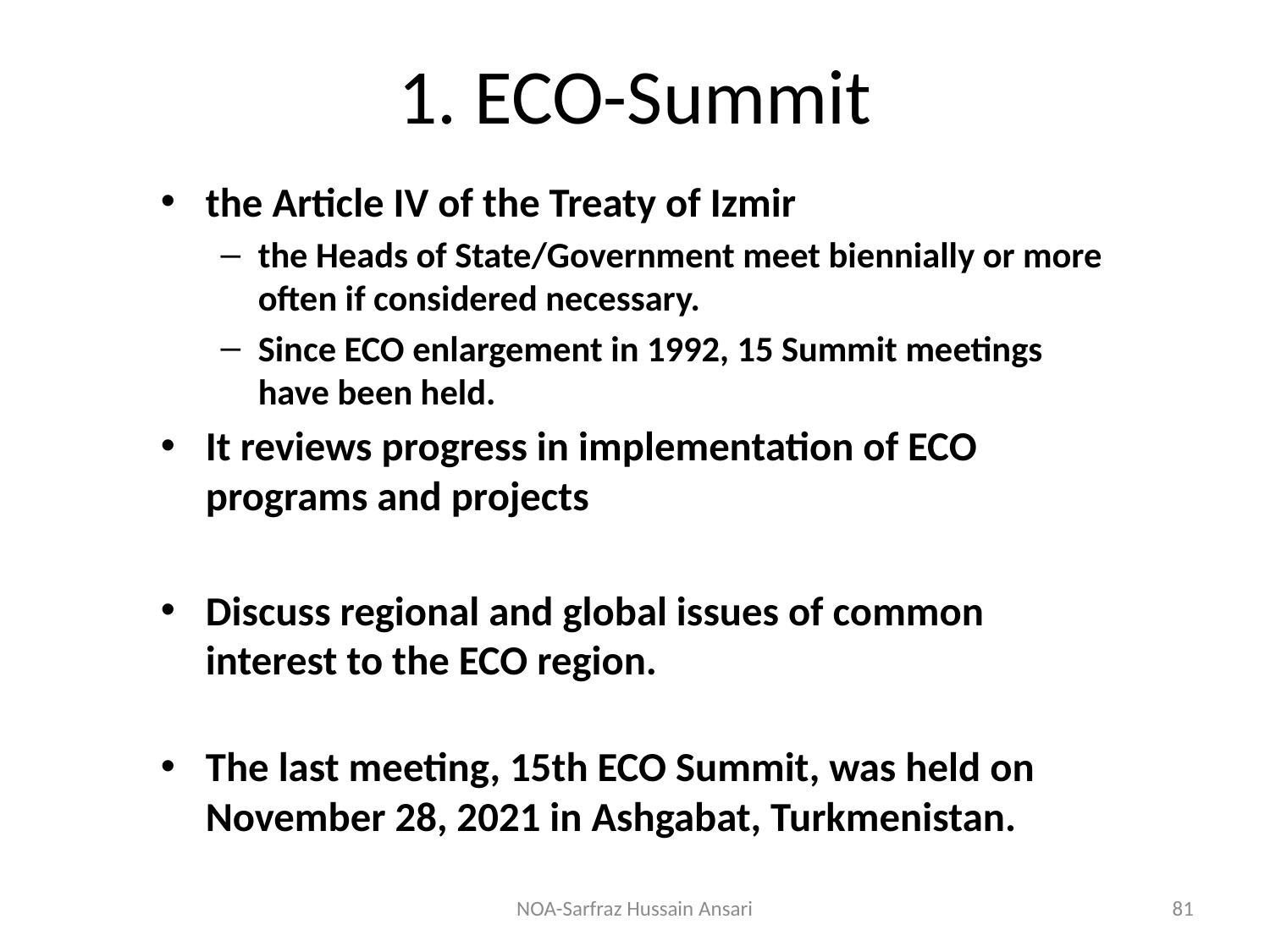

# 1. ECO-Summit
the Article IV of the Treaty of Izmir
the Heads of State/Government meet biennially or more often if considered necessary.
Since ECO enlargement in 1992, 15 Summit meetings have been held.
It reviews progress in implementation of ECO programs and projects

Discuss regional and global issues of common interest to the ECO region.
The last meeting, 15th ECO Summit, was held on November 28, 2021 in Ashgabat, Turkmenistan.

NOA-Sarfraz Hussain Ansari
81